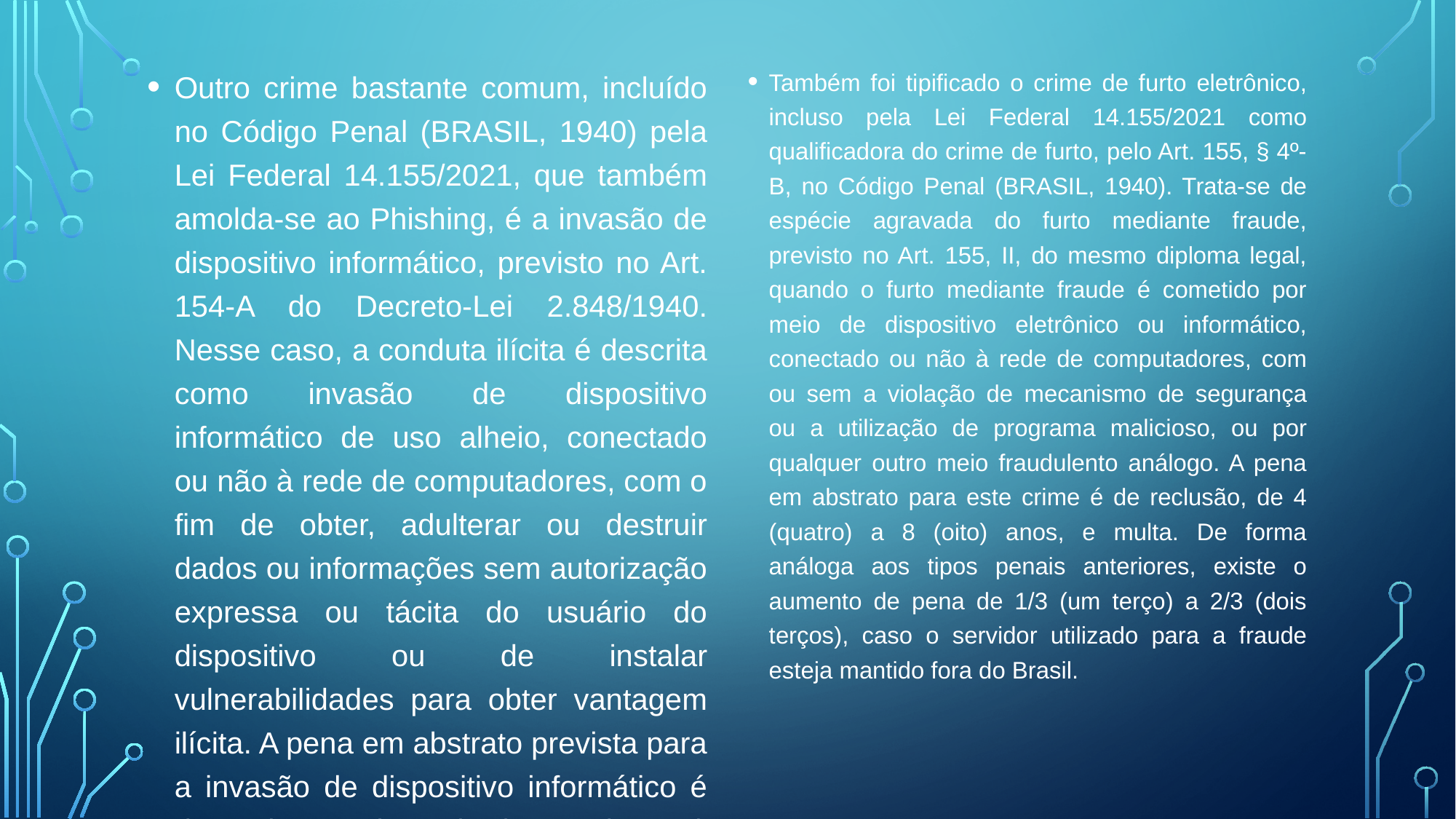

Outro crime bastante comum, incluído no Código Penal (BRASIL, 1940) pela Lei Federal 14.155/2021, que também amolda-se ao Phishing, é a invasão de dispositivo informático, previsto no Art. 154-A do Decreto-Lei 2.848/1940. Nesse caso, a conduta ilícita é descrita como invasão de dispositivo informático de uso alheio, conectado ou não à rede de computadores, com o fim de obter, adulterar ou destruir dados ou informações sem autorização expressa ou tácita do usuário do dispositivo ou de instalar vulnerabilidades para obter vantagem ilícita. A pena em abstrato prevista para a invasão de dispositivo informático é de reclusão, de 1 (um) a 4 (quatro) anos, e multa. Há também o aumento de pena de 1/3 (um terço) a 2/3 (dois terços), caso o servidor utilizado para a fraude esteja mantido fora do Brasil.
Também foi tipificado o crime de furto eletrônico, incluso pela Lei Federal 14.155/2021 como qualificadora do crime de furto, pelo Art. 155, § 4º-B, no Código Penal (BRASIL, 1940). Trata-se de espécie agravada do furto mediante fraude, previsto no Art. 155, II, do mesmo diploma legal, quando o furto mediante fraude é cometido por meio de dispositivo eletrônico ou informático, conectado ou não à rede de computadores, com ou sem a violação de mecanismo de segurança ou a utilização de programa malicioso, ou por qualquer outro meio fraudulento análogo. A pena em abstrato para este crime é de reclusão, de 4 (quatro) a 8 (oito) anos, e multa. De forma análoga aos tipos penais anteriores, existe o aumento de pena de 1/3 (um terço) a 2/3 (dois terços), caso o servidor utilizado para a fraude esteja mantido fora do Brasil.